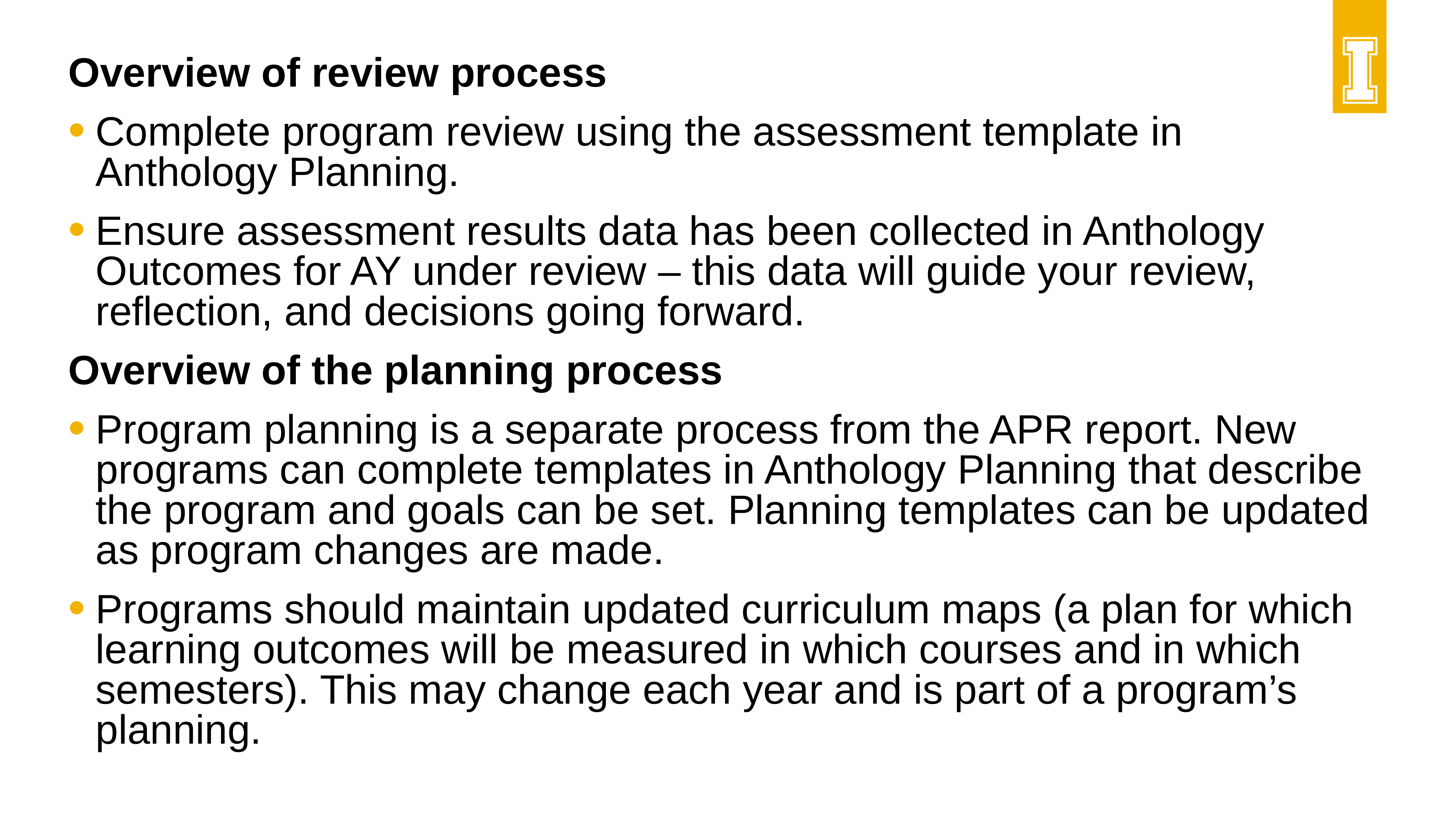

Overview of review process
Complete program review using the assessment template in Anthology Planning.
Ensure assessment results data has been collected in Anthology Outcomes for AY under review – this data will guide your review, reflection, and decisions going forward.
Overview of the planning process
Program planning is a separate process from the APR report. New programs can complete templates in Anthology Planning that describe the program and goals can be set. Planning templates can be updated as program changes are made.
Programs should maintain updated curriculum maps (a plan for which learning outcomes will be measured in which courses and in which semesters). This may change each year and is part of a program’s planning.